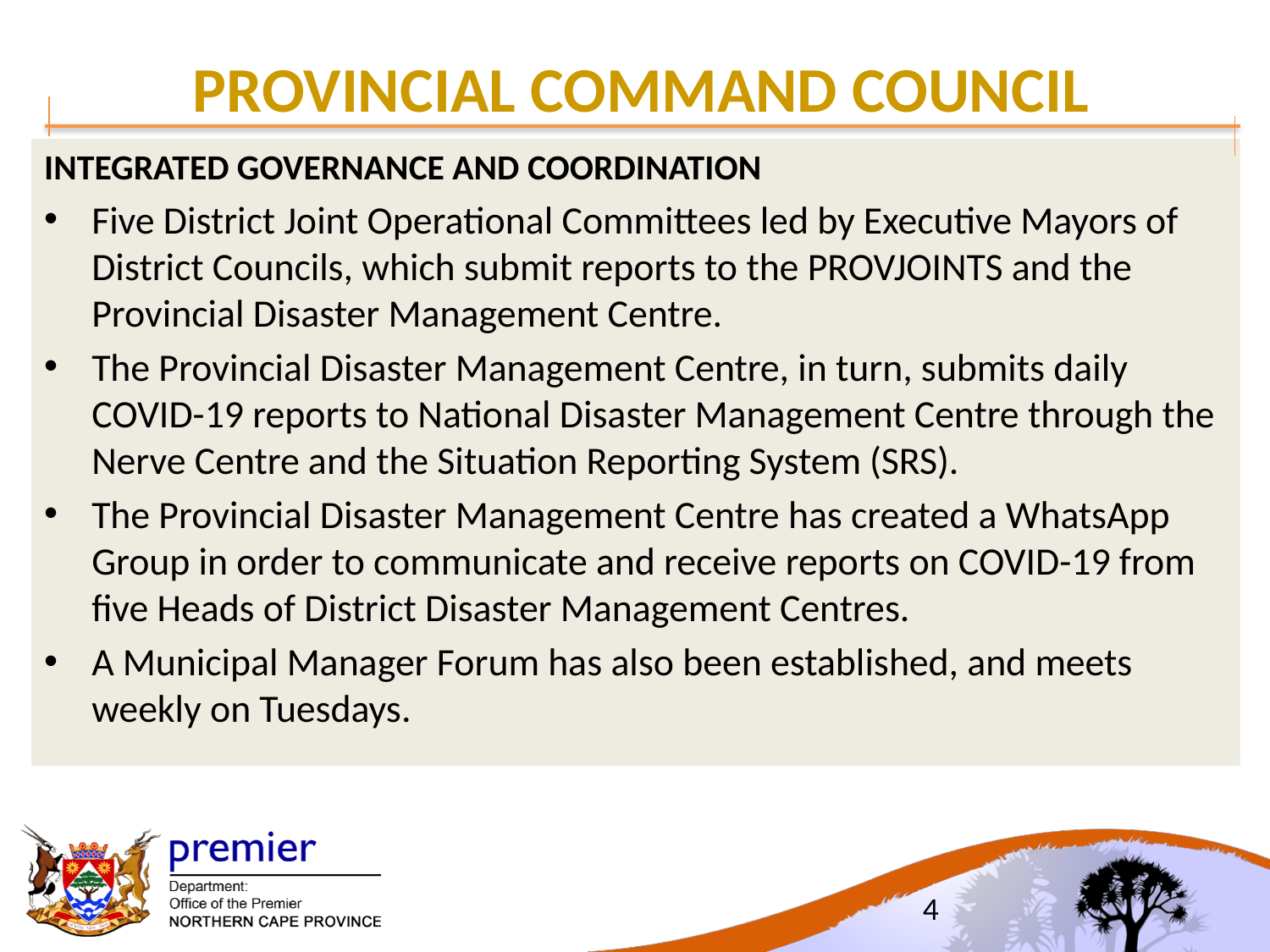

PROVINCIAL COMMAND COUNCIL
INTEGRATED GOVERNANCE AND COORDINATION
Five District Joint Operational Committees led by Executive Mayors of District Councils, which submit reports to the PROVJOINTS and the Provincial Disaster Management Centre.
The Provincial Disaster Management Centre, in turn, submits daily COVID-19 reports to National Disaster Management Centre through the Nerve Centre and the Situation Reporting System (SRS).
The Provincial Disaster Management Centre has created a WhatsApp Group in order to communicate and receive reports on COVID-19 from five Heads of District Disaster Management Centres.
A Municipal Manager Forum has also been established, and meets weekly on Tuesdays.

4